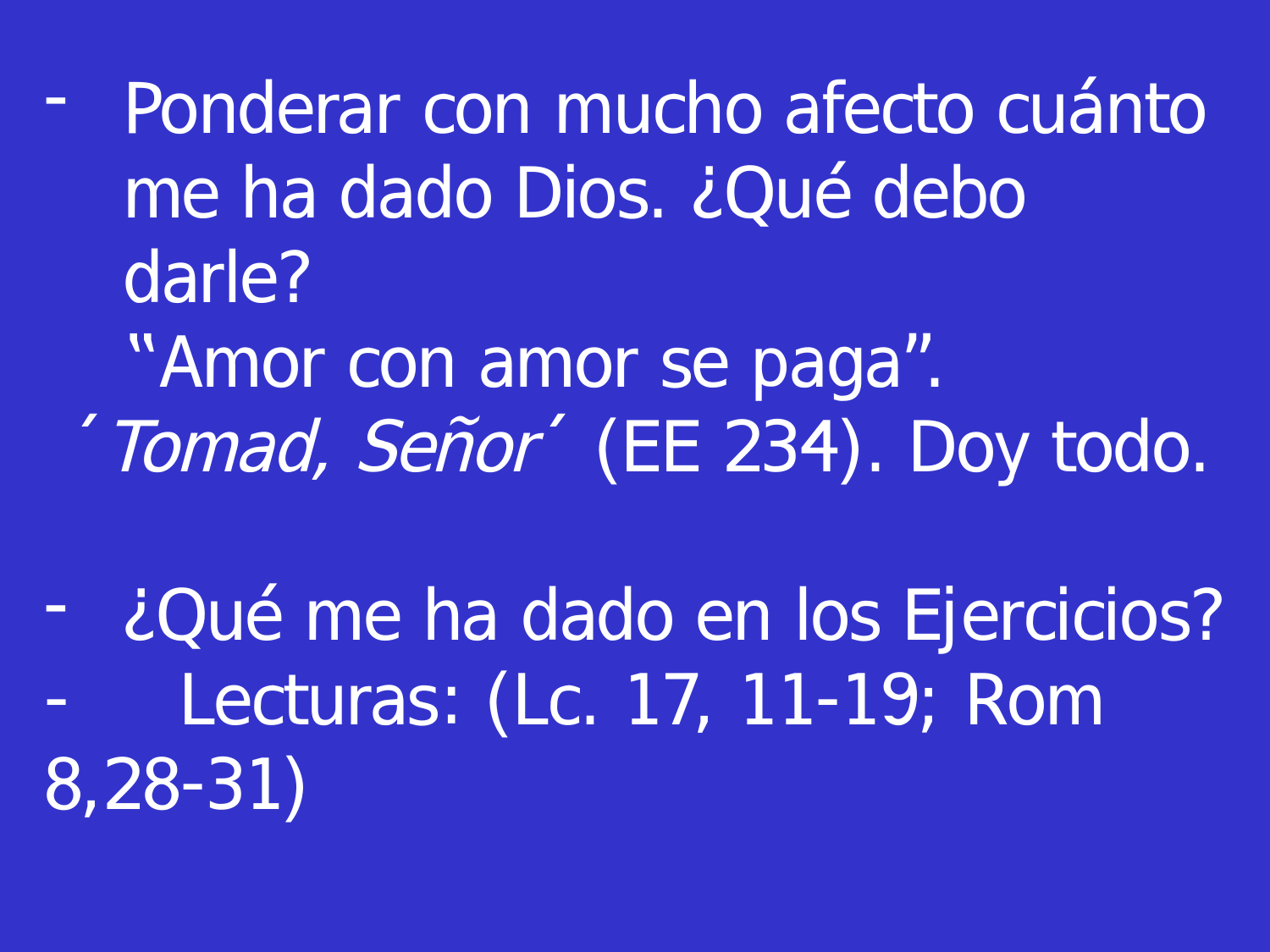

Ponderar con mucho afecto cuánto me ha dado Dios. ¿Qué debo darle?
    “Amor con amor se paga”.
 ´Tomad, Señor´ (EE 234). Doy todo.

¿Qué me ha dado en los Ejercicios?
-     Lecturas: (Lc. 17, 11-19; Rom 8,28-31)